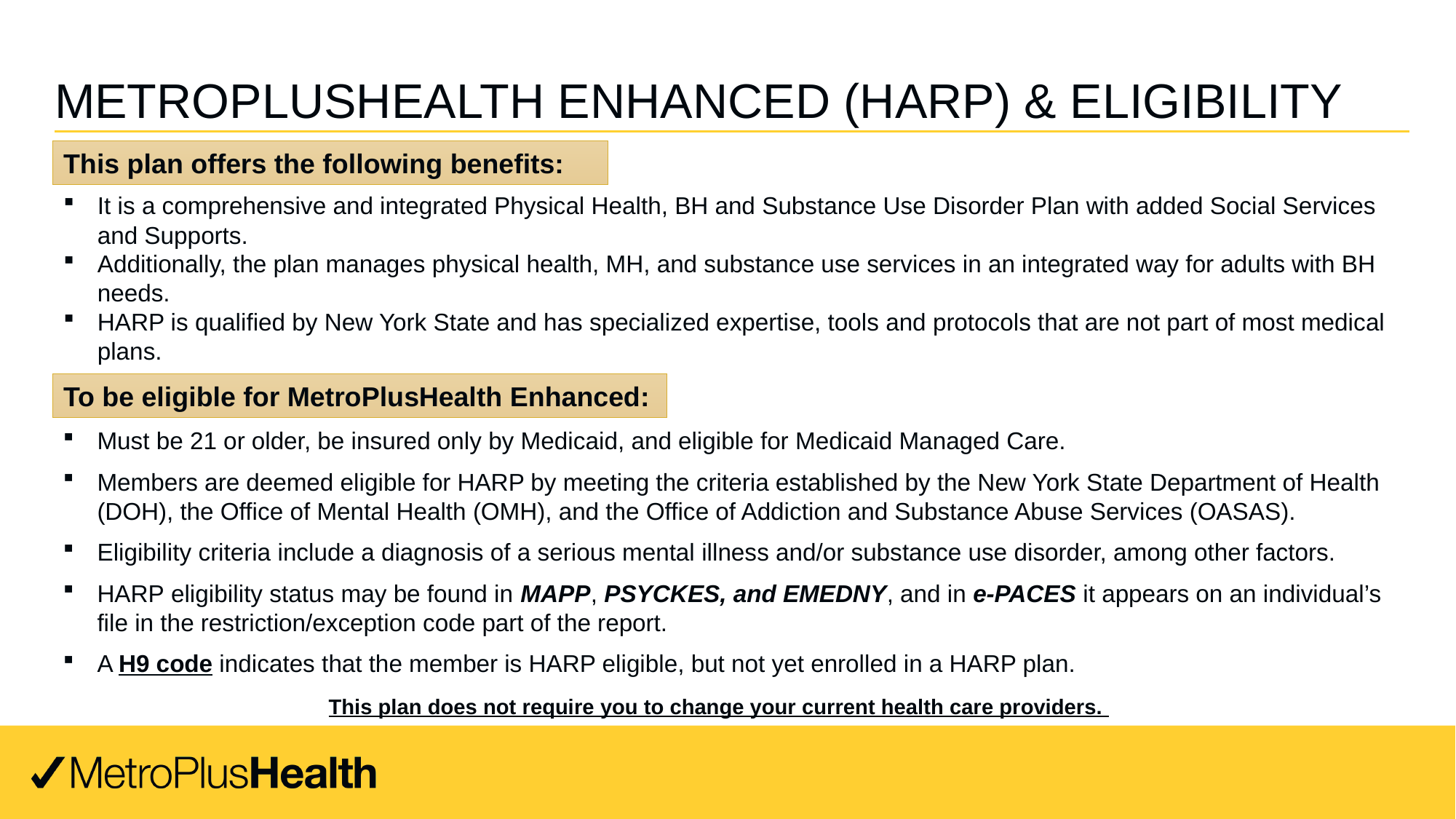

# MetroPlusHealth Enhanced (HARP) & Eligibility
This plan offers the following benefits:
It is a comprehensive and integrated Physical Health, BH and Substance Use Disorder Plan with added Social Services and Supports.
Additionally, the plan manages physical health, MH, and substance use services in an integrated way for adults with BH needs.
HARP is qualified by New York State and has specialized expertise, tools and protocols that are not part of most medical plans.
To be eligible for MetroPlusHealth Enhanced:
Must be 21 or older, be insured only by Medicaid, and eligible for Medicaid Managed Care.
Members are deemed eligible for HARP by meeting the criteria established by the New York State Department of Health (DOH), the Office of Mental Health (OMH), and the Office of Addiction and Substance Abuse Services (OASAS).
Eligibility criteria include a diagnosis of a serious mental illness and/or substance use disorder, among other factors.
HARP eligibility status may be found in MAPP, PSYCKES, and EMEDNY, and in e-PACES it appears on an individual’s file in the restriction/exception code part of the report.
A H9 code indicates that the member is HARP eligible, but not yet enrolled in a HARP plan.
This plan does not require you to change your current health care providers.